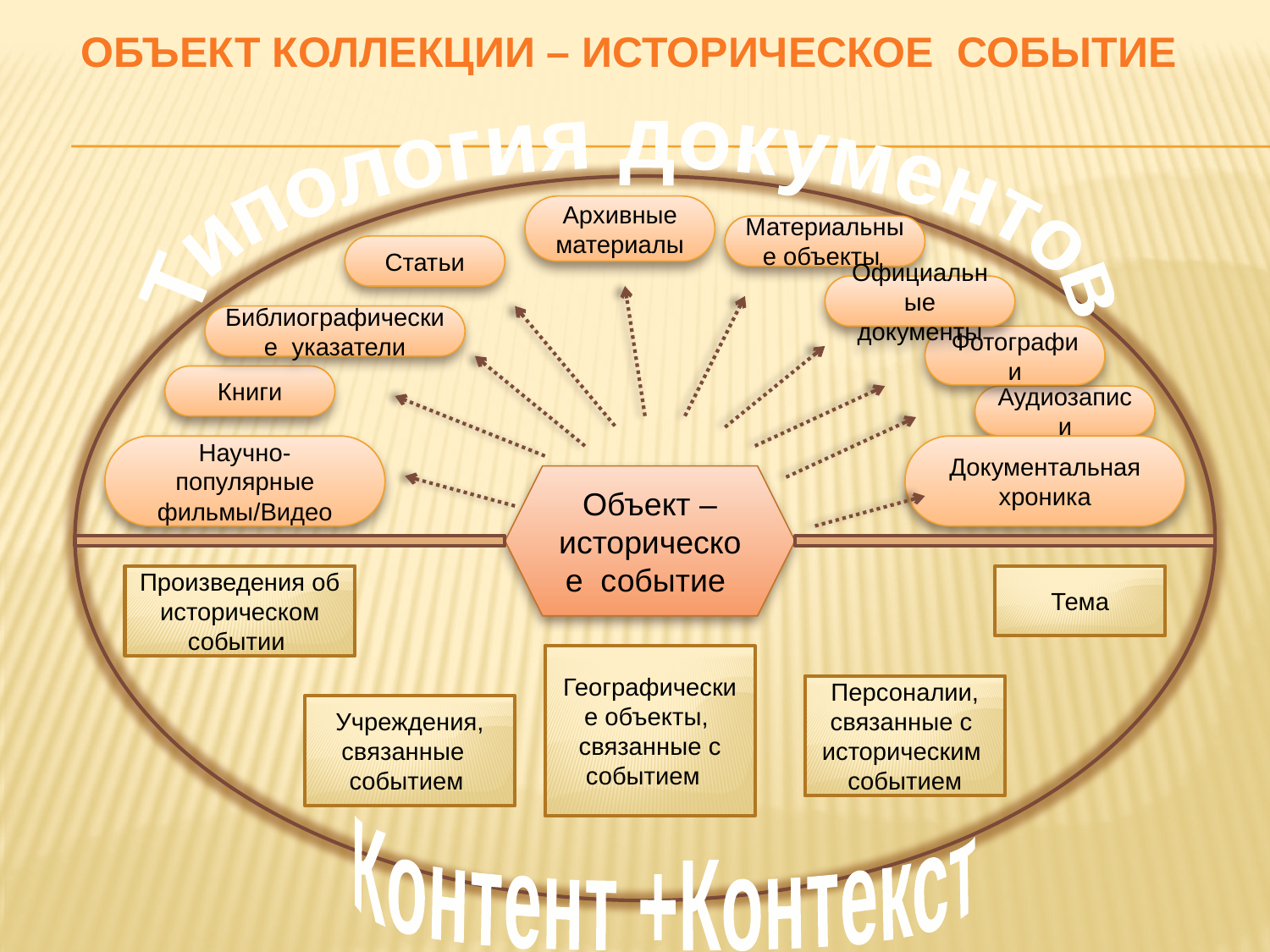

Объект коллекции – историческое  событие

Типология документов

Архивные материалы
Материальные объекты
Статьи
Официальные документы
Библиографические  указатели
Фотографии
Книги
Аудиозаписи
Научно-популярные фильмы/Видео
Документальная хроника
Объект – историческое  событие

Произведения об историческом событии
Тема
Географические объекты,  связанные с событием
Персоналии, связанные с  историческим  событием
Учреждения, связанные   событием
Контент +Контекст